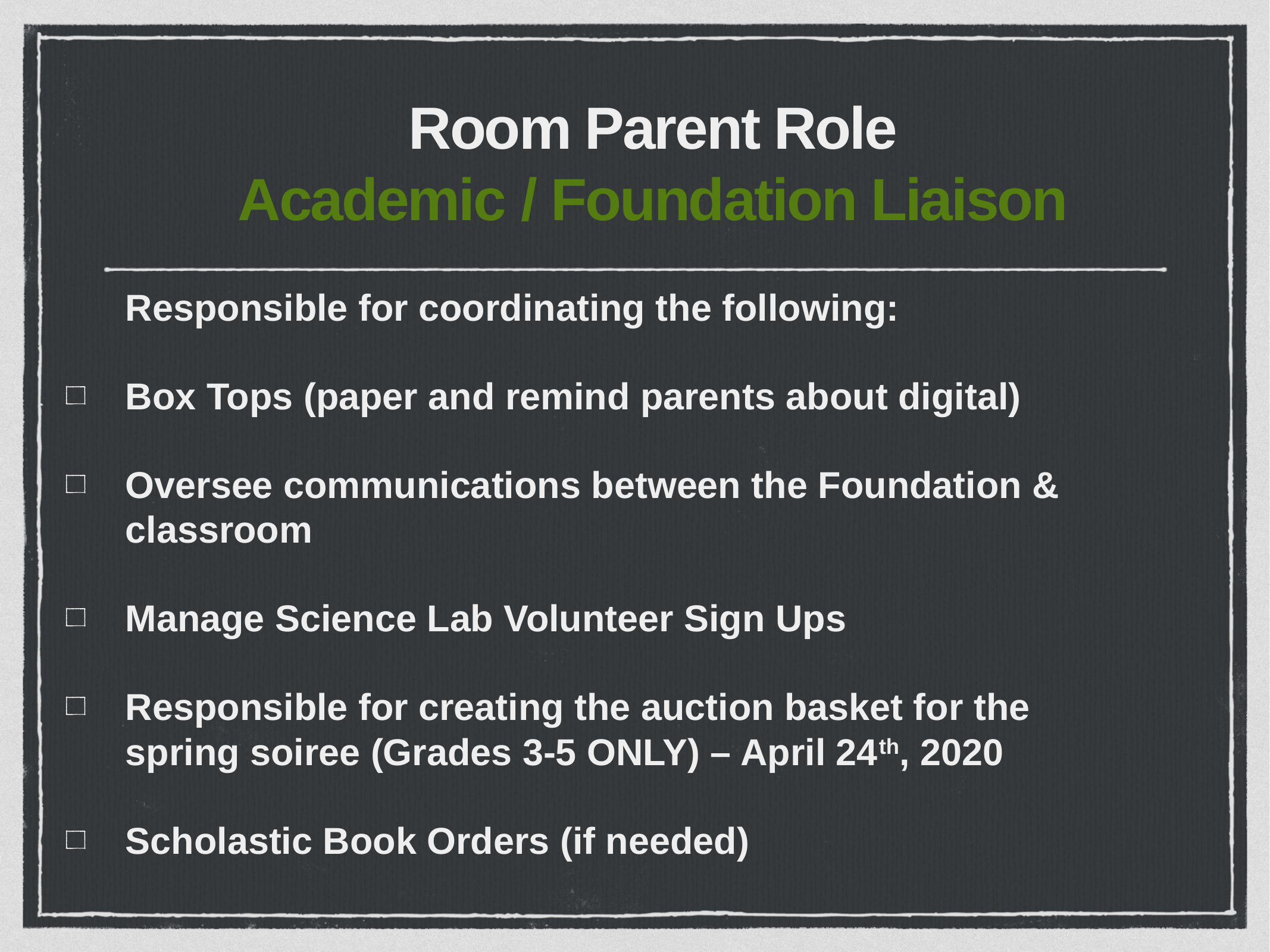

Room Parent Role
Academic / Foundation Liaison
Responsible for coordinating the following:
Box Tops (paper and remind parents about digital)
Oversee communications between the Foundation & classroom
Manage Science Lab Volunteer Sign Ups
Responsible for creating the auction basket for the spring soiree (Grades 3-5 ONLY) – April 24th, 2020
Scholastic Book Orders (if needed)